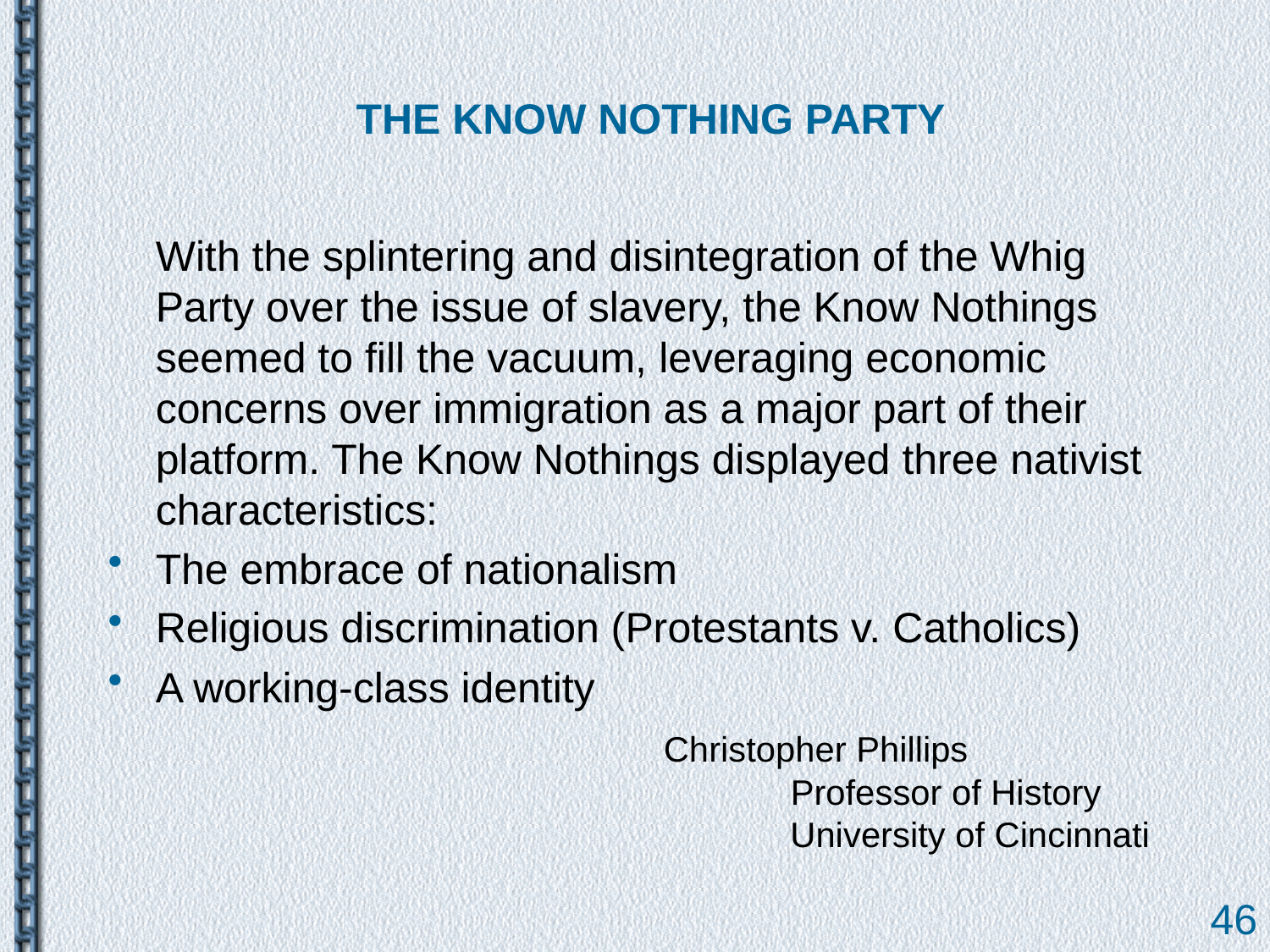

# THE KNOW NOTHING PARTY
	With the splintering and disintegration of the Whig Party over the issue of slavery, the Know Nothings seemed to fill the vacuum, leveraging economic concerns over immigration as a major part of their platform. The Know Nothings displayed three nativist characteristics:
The embrace of nationalism
Religious discrimination (Protestants v. Catholics)
A working-class identity
					Christopher Phillips                                                  				Professor of History                             			             University of Cincinnati
46